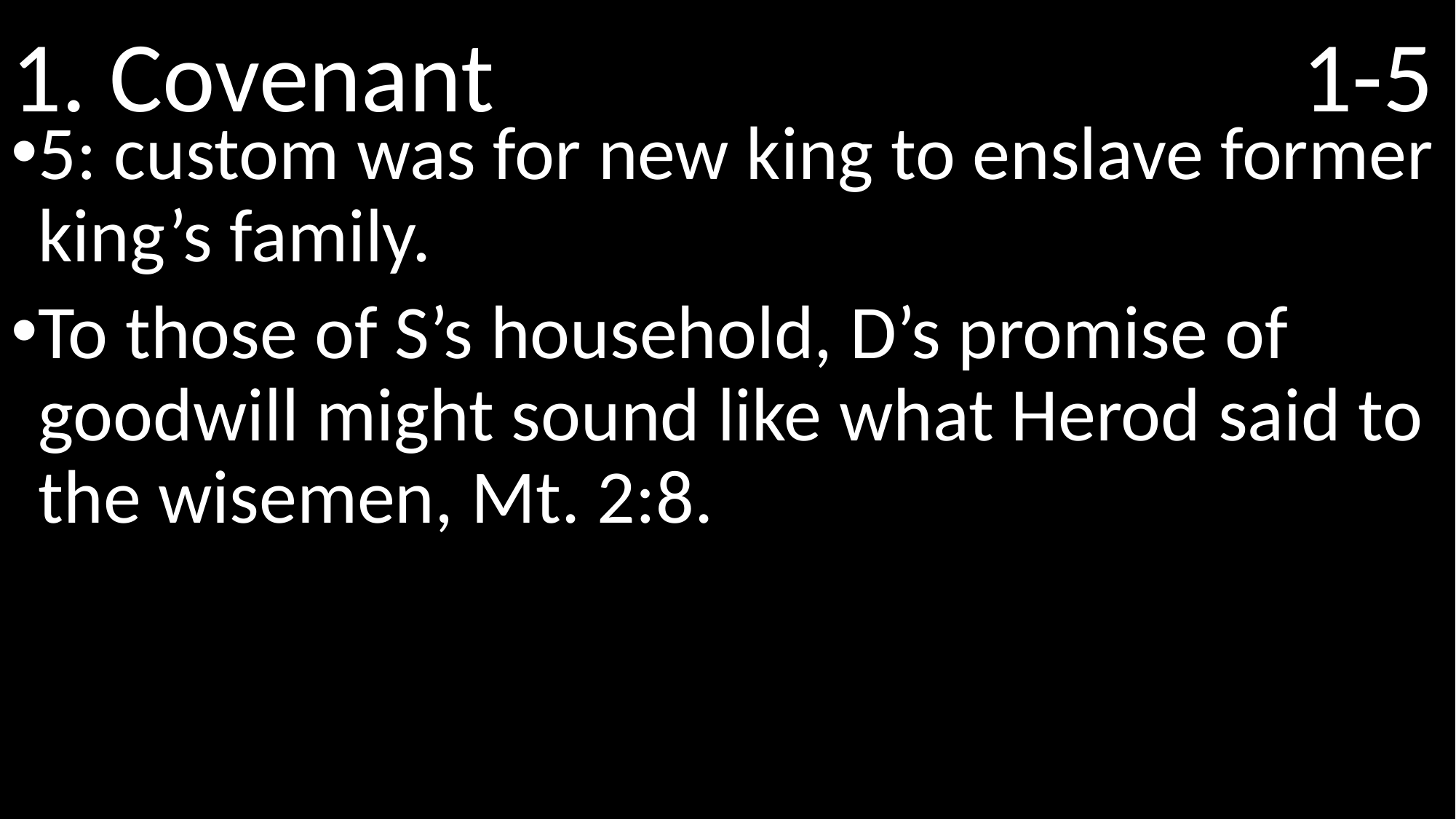

# 1. Covenant							    1-5
5: custom was for new king to enslave former king’s family.
To those of S’s household, D’s promise of goodwill might sound like what Herod said to the wisemen, Mt. 2:8.